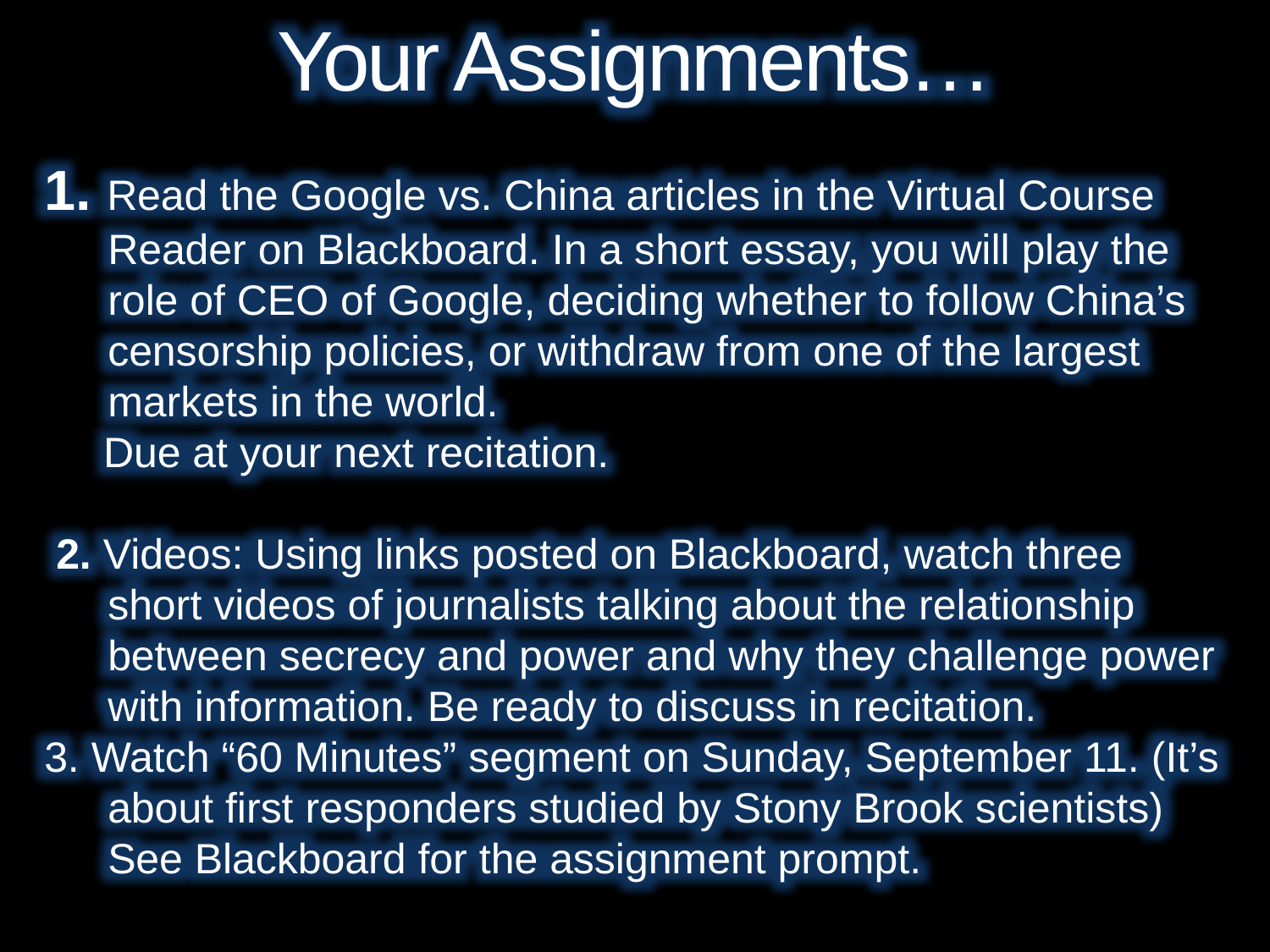

Your Assignments…
1. Read the Google vs. China articles in the Virtual Course Reader on Blackboard. In a short essay, you will play the role of CEO of Google, deciding whether to follow China’s censorship policies, or withdraw from one of the largest markets in the world.
     Due at your next recitation.

 2. Videos: Using links posted on Blackboard, watch three short videos of journalists talking about the relationship between secrecy and power and why they challenge power with information. Be ready to discuss in recitation.
3. Watch “60 Minutes” segment on Sunday, September 11. (It’s about first responders studied by Stony Brook scientists)  See Blackboard for the assignment prompt.